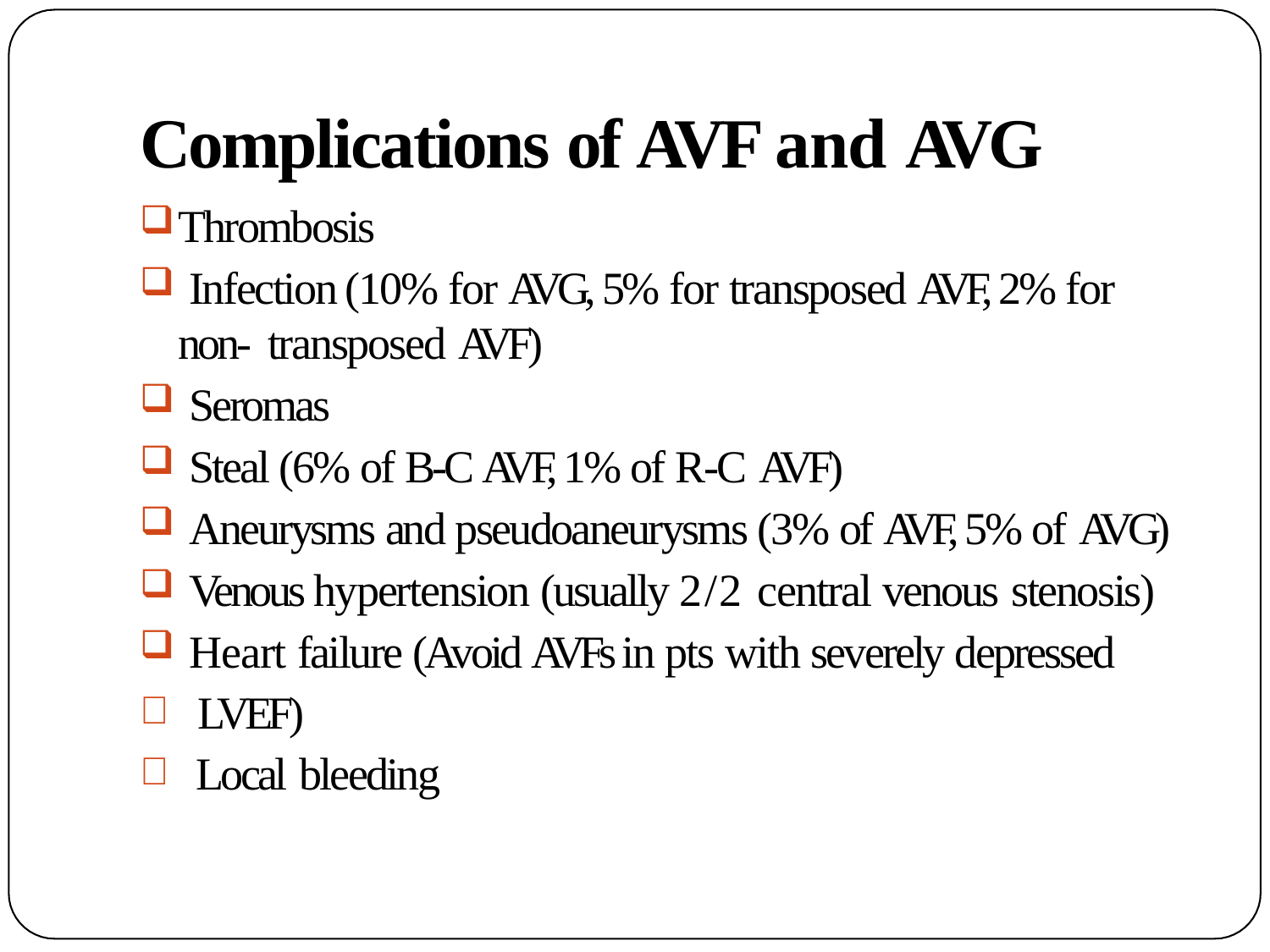

# Complications of AVF and AVG
Thrombosis
 Infection (10% for AVG, 5% for transposed AVF, 2% for non-  transposed AVF)
 Seromas
 Steal (6% of B-C AVF, 1% of R-C AVF)
 Aneurysms and pseudoaneurysms (3% of AVF, 5% of AVG)
 Venous hypertension (usually 2/2 central venous stenosis)
 Heart failure (Avoid AVFs in pts with severely depressed
  LVEF)
  Local bleeding